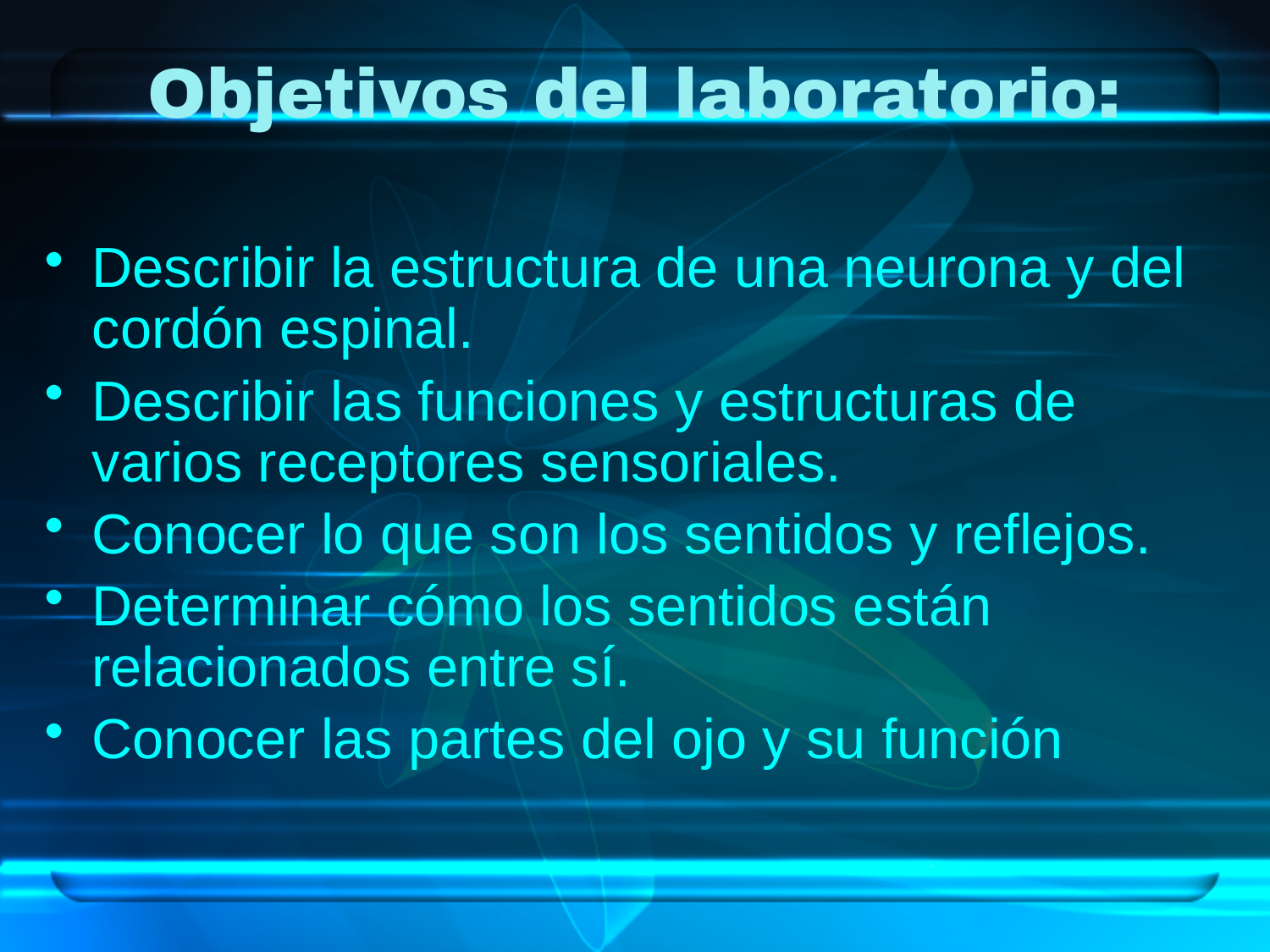

# Objetivos del laboratorio:
Describir la estructura de una neurona y del cordón espinal.
Describir las funciones y estructuras de varios receptores sensoriales.
Conocer lo que son los sentidos y reflejos.
Determinar cómo los sentidos están relacionados entre sí.
Conocer las partes del ojo y su función